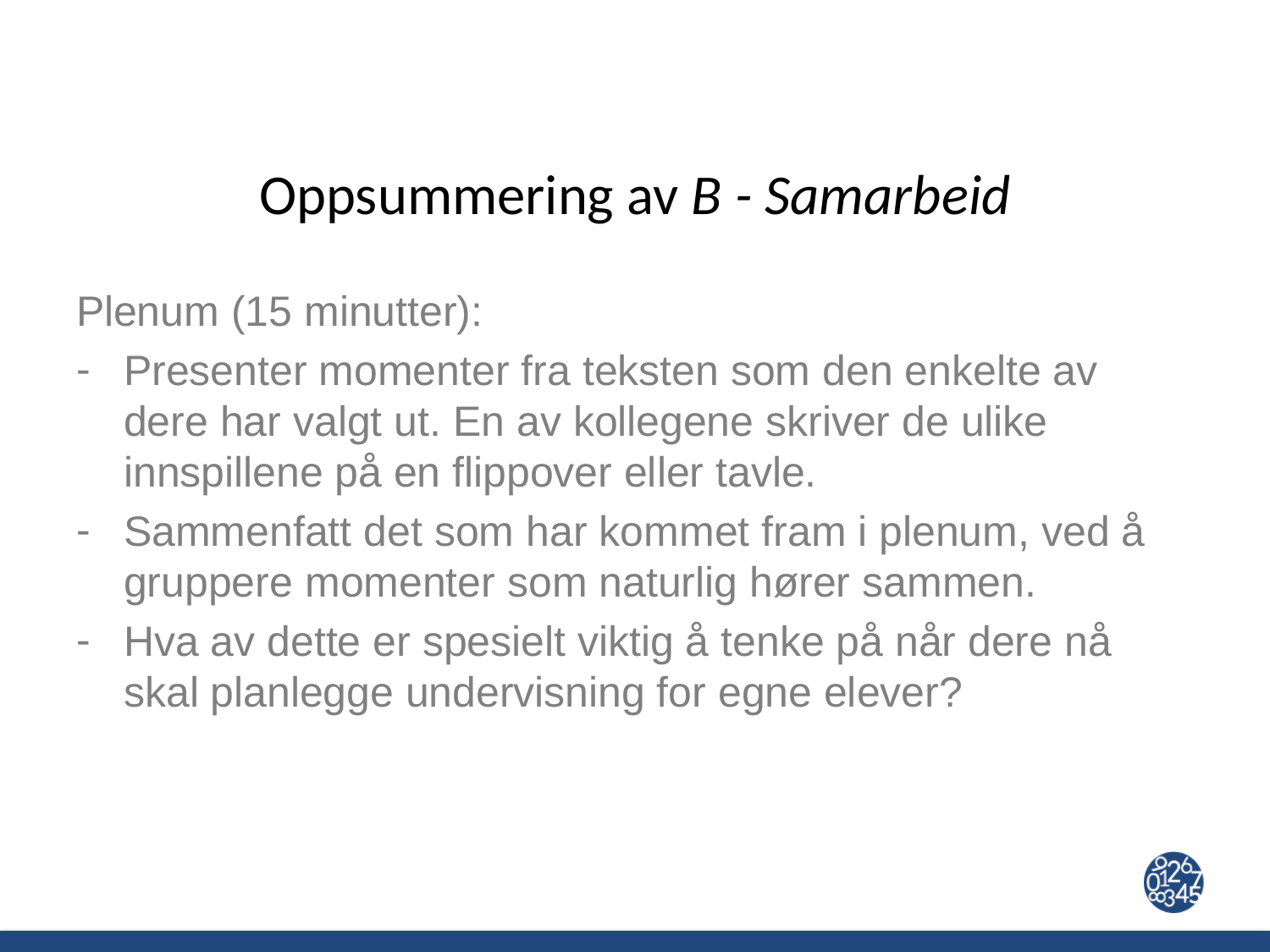

# Oppsummering av B - Samarbeid
Plenum (15 minutter):
Presenter momenter fra teksten som den enkelte av dere har valgt ut. En av kollegene skriver de ulike innspillene på en flippover eller tavle.
Sammenfatt det som har kommet fram i plenum, ved å gruppere momenter som naturlig hører sammen.
Hva av dette er spesielt viktig å tenke på når dere nå skal planlegge undervisning for egne elever?